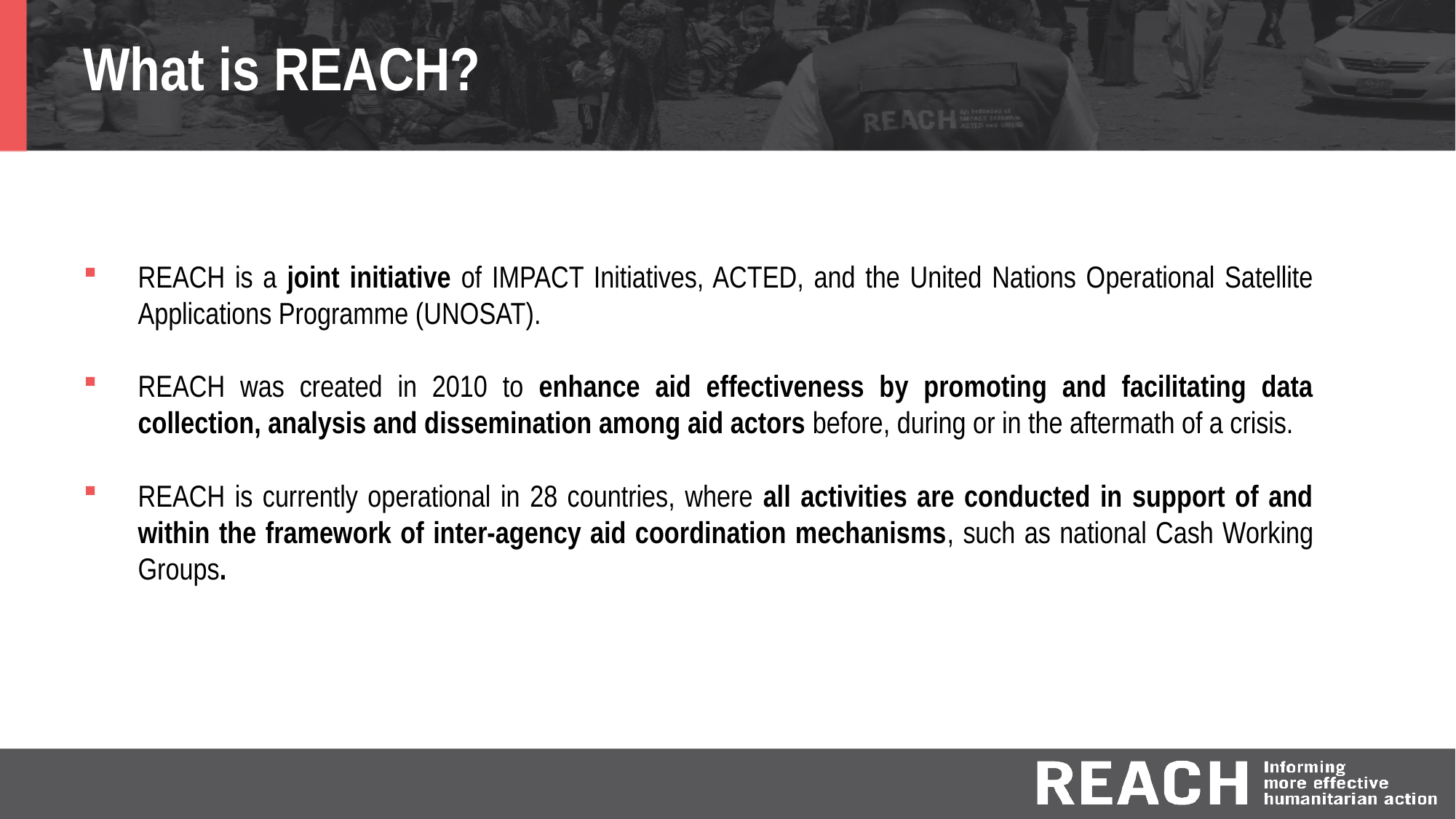

What is REACH?
REACH is a joint initiative of IMPACT Initiatives, ACTED, and the United Nations Operational Satellite Applications Programme (UNOSAT).

REACH was created in 2010 to enhance aid effectiveness by promoting and facilitating data collection, analysis and dissemination among aid actors before, during or in the aftermath of a crisis.

REACH is currently operational in 28 countries, where all activities are conducted in support of and within the framework of inter-agency aid coordination mechanisms, such as national Cash Working Groups.